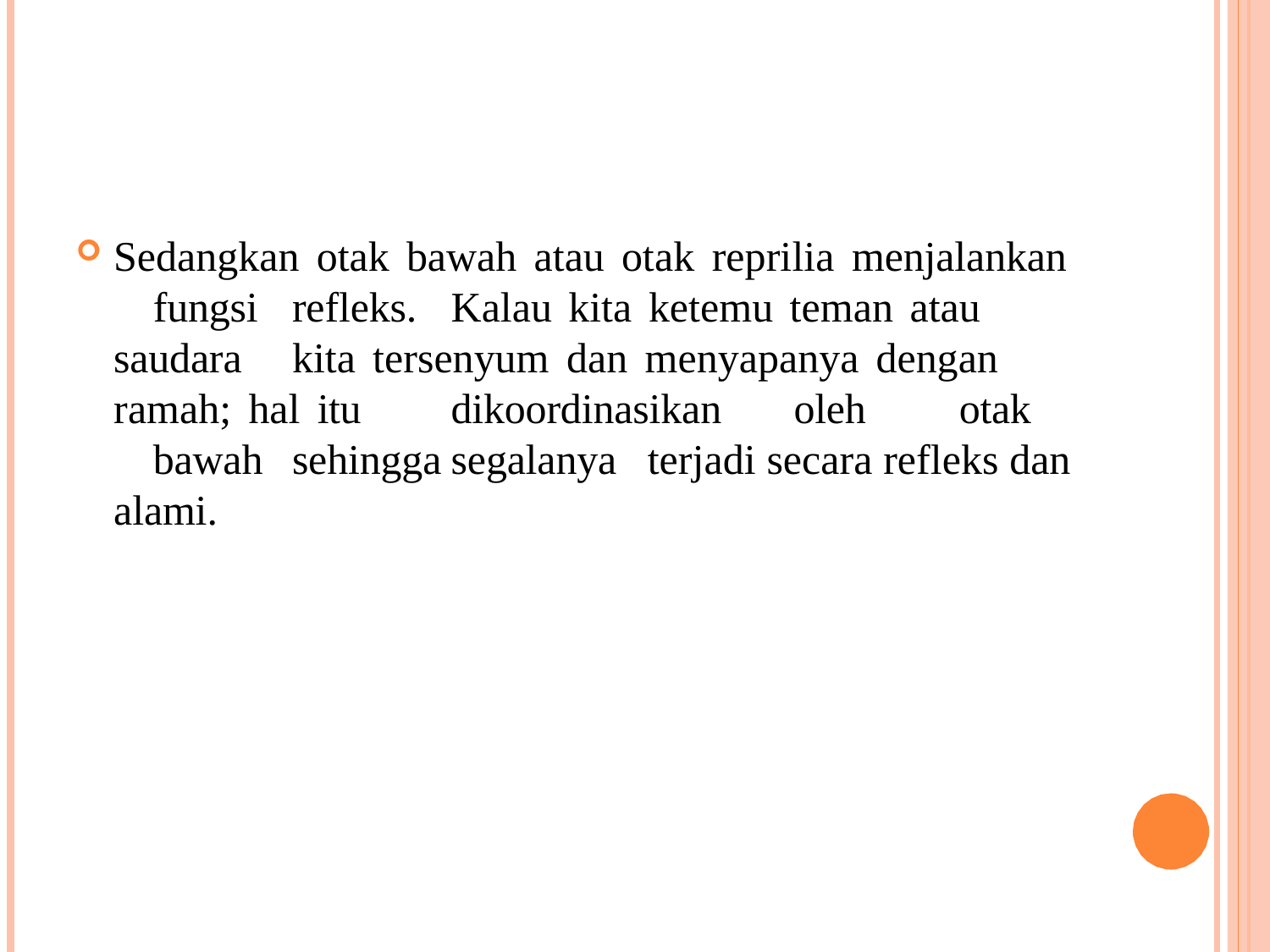

Sedangkan otak bawah atau otak reprilia menjalankan 	fungsi	refleks.	Kalau kita ketemu teman atau saudara 	kita tersenyum dan menyapanya dengan ramah; hal itu 	dikoordinasikan	 oleh	otak	bawah	sehingga	segalanya 	terjadi secara refleks dan alami.